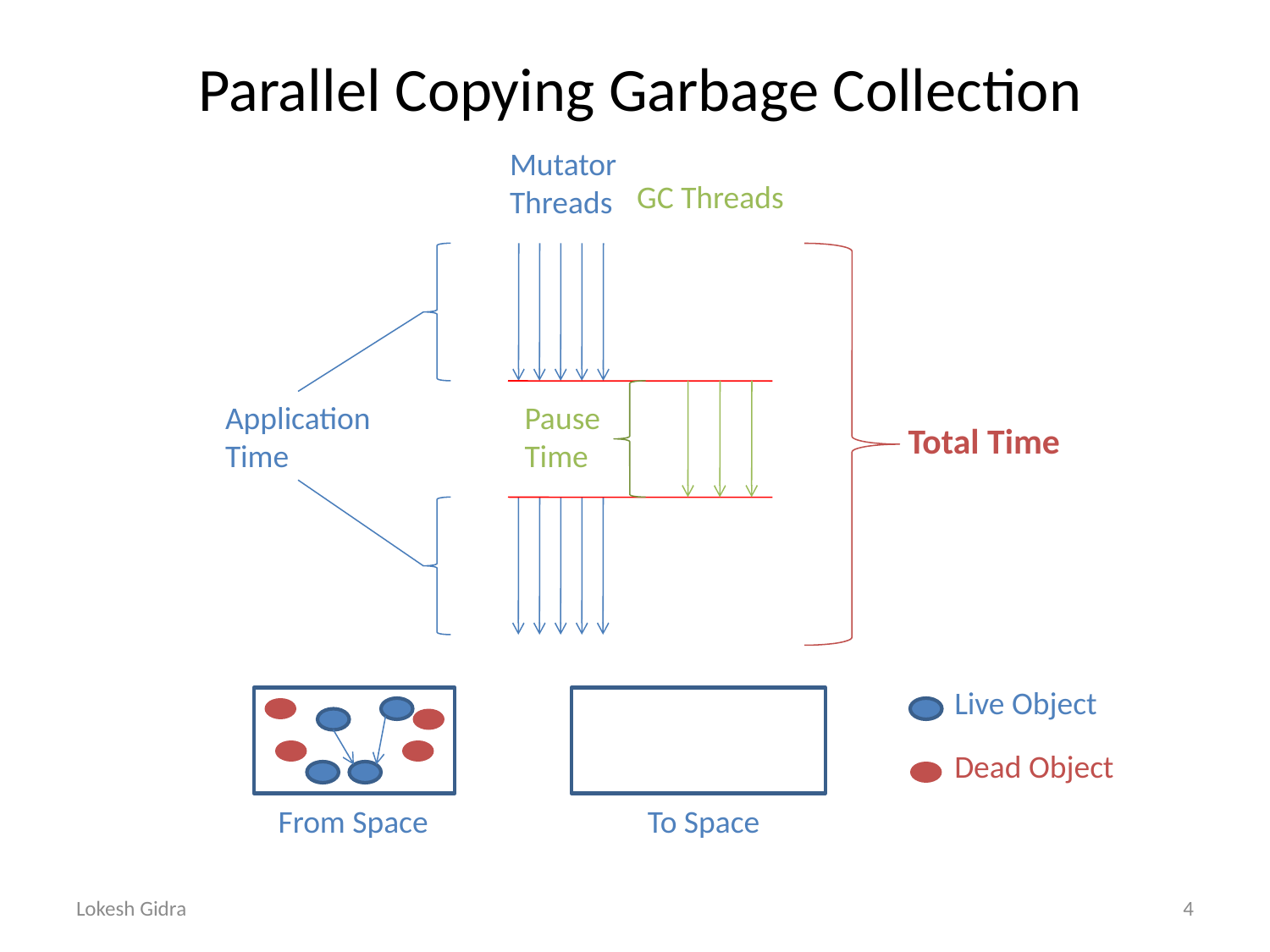

# Parallel Copying Garbage Collection
Mutator Threads
GC Threads

Application
Time
Pause
Time
Total Time

Live Object

Dead Object

From Space
To Space
Lokesh Gidra
4